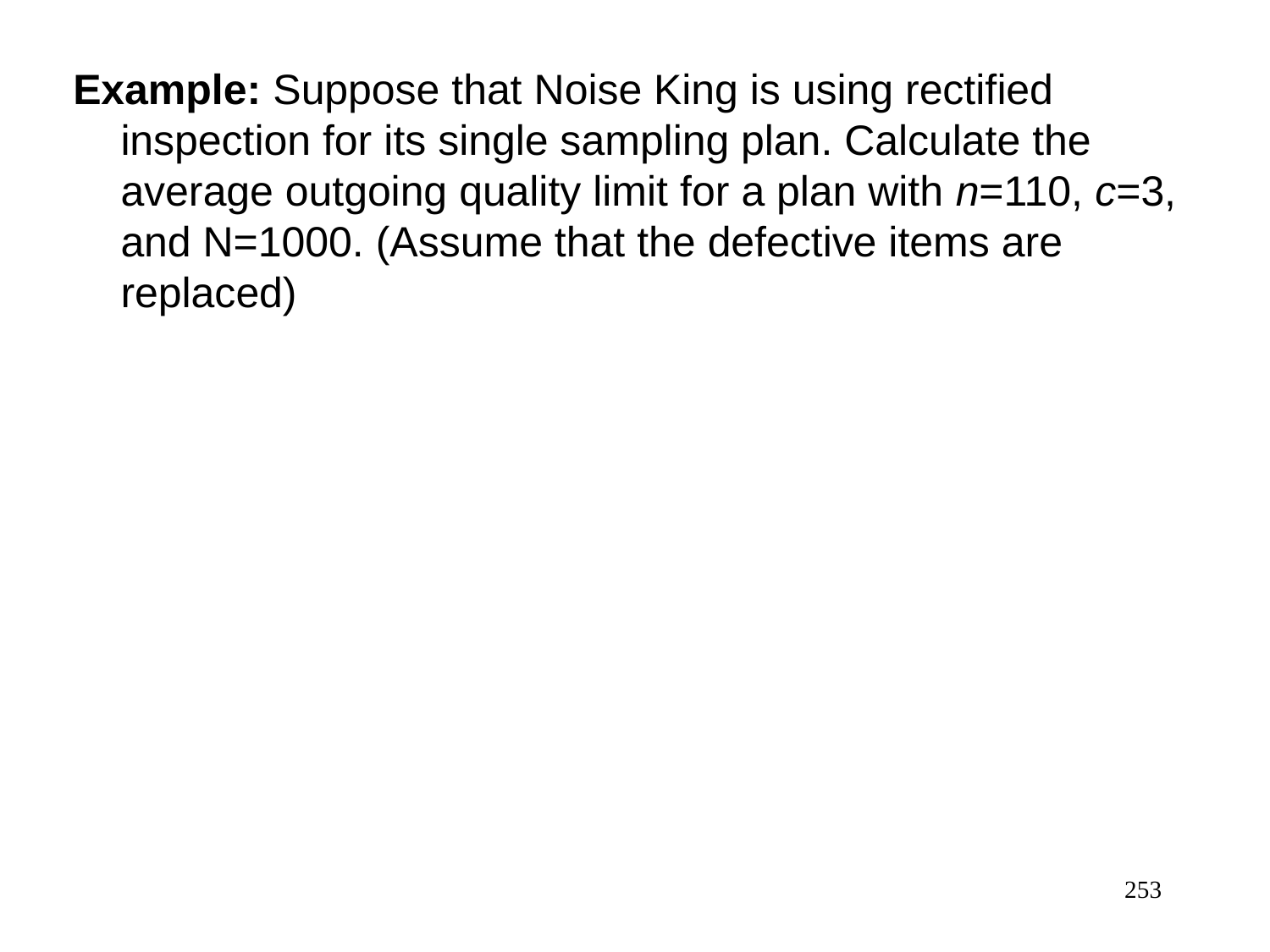

Example: Suppose that Noise King is using rectified inspection for its single sampling plan. Calculate the average outgoing quality limit for a plan with n=110, c=3, and N=1000. (Assume that the defective items are replaced)

253